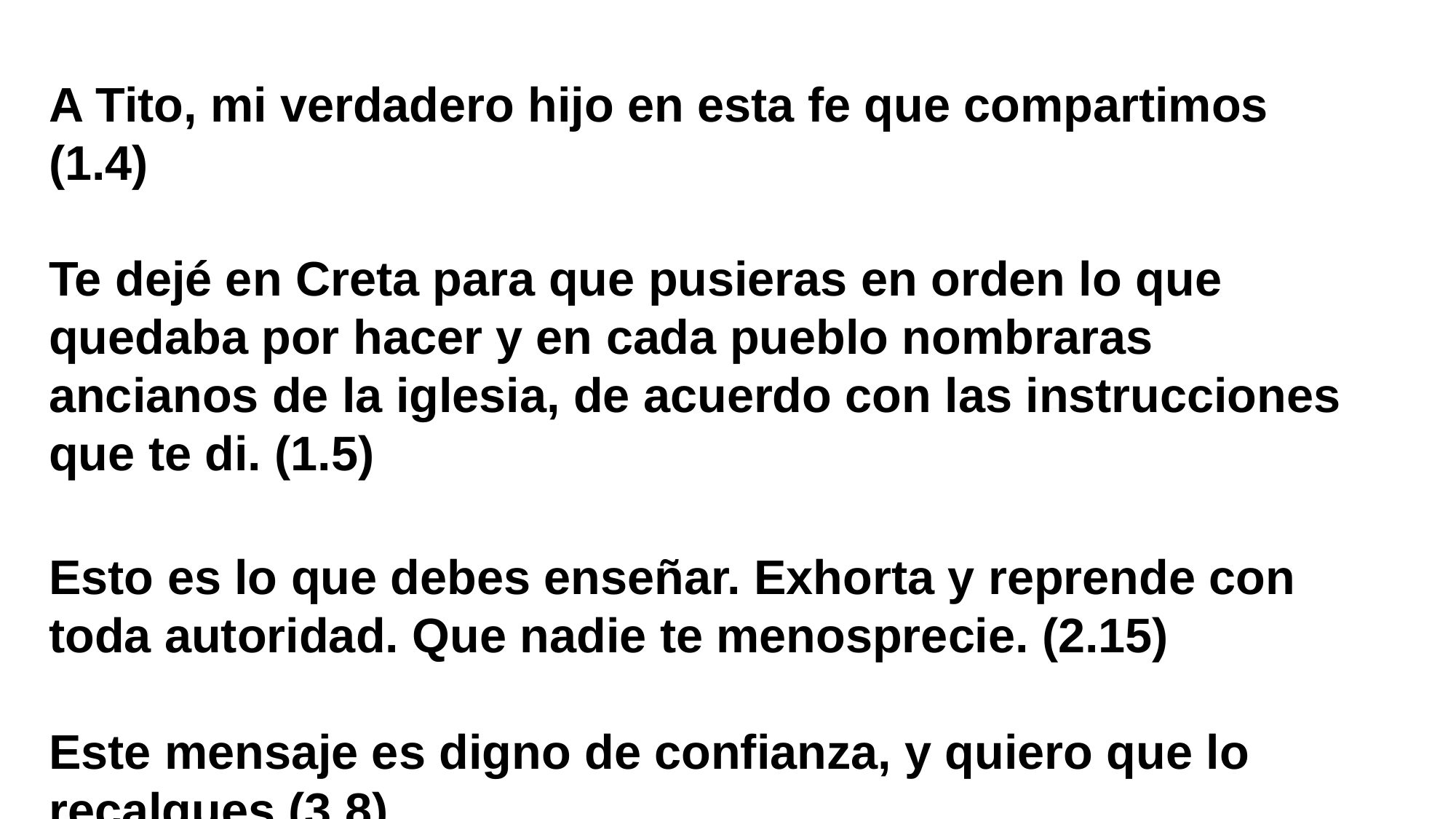

A Tito, mi verdadero hijo en esta fe que compartimos (1.4)

Te dejé en Creta para que pusieras en orden lo que quedaba por hacer y en cada pueblo nombraras ancianos de la iglesia, de acuerdo con las instrucciones que te di. (1.5)

Esto es lo que debes enseñar. Exhorta y reprende con toda autoridad. Que nadie te menosprecie. (2.15)

Este mensaje es digno de confianza, y quiero que lo recalques (3.8)